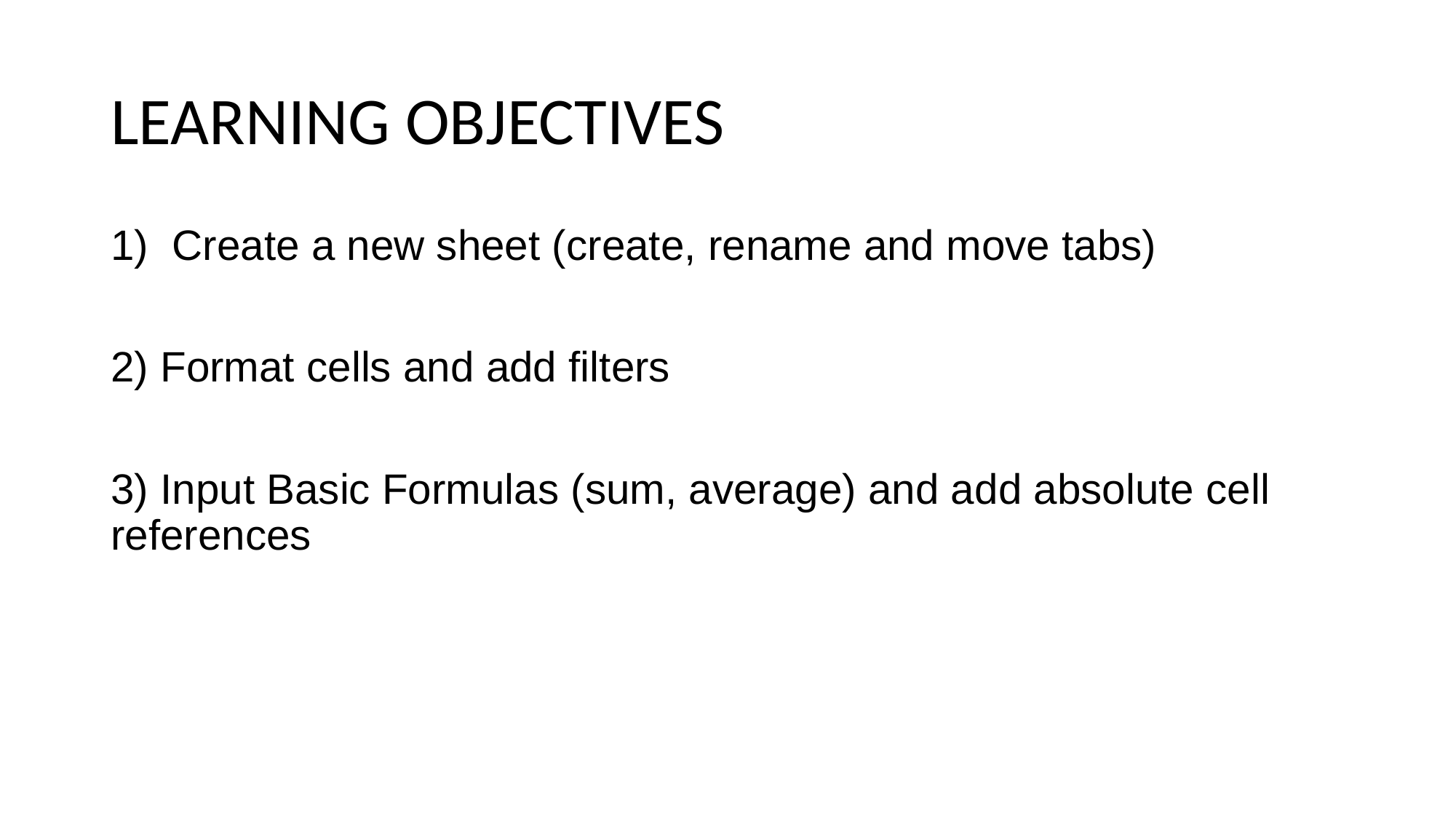

# LEARNING OBJECTIVES
Create a new sheet (create, rename and move tabs)

2) Format cells and add filters

3) Input Basic Formulas (sum, average) and add absolute cell references